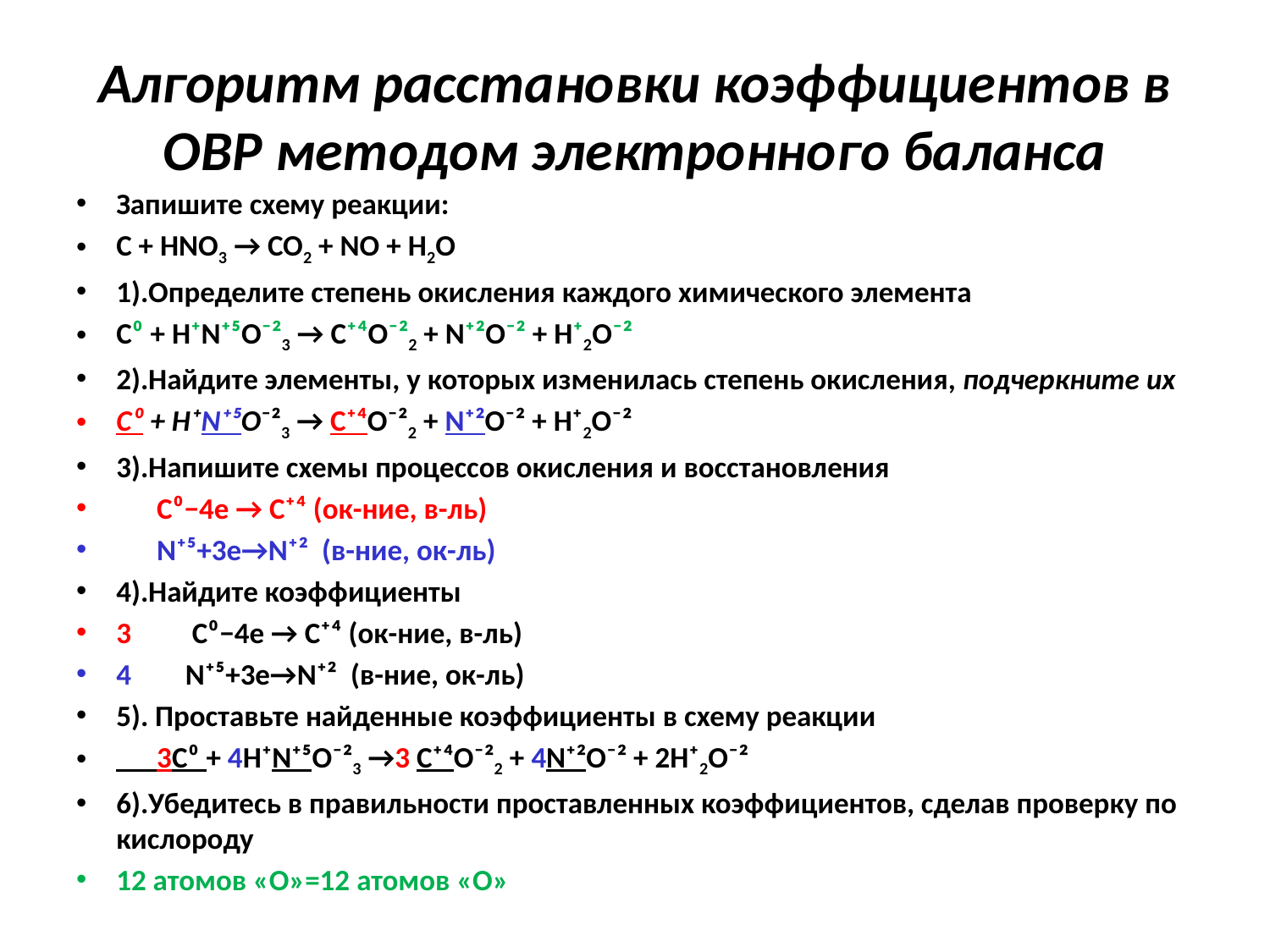

# Алгоритм расстановки коэффициентов в ОВР методом электронного баланса
Запишите схему реакции:
C + HNO3 → CO2 + NO + H2O
1).Определите степень окисления каждого химического элемента
C⁰ + H⁺N⁺⁵O⁻²3 → C⁺⁴O⁻²2 + N⁺²O⁻² + H⁺2O⁻²
2).Найдите элементы, у которых изменилась степень окисления, подчеркните их
C⁰ + H⁺N⁺⁵O⁻²3 → C⁺⁴O⁻²2 + N⁺²O⁻² + H⁺2O⁻²
3).Напишите схемы процессов окисления и восстановления
      C⁰−4e → C⁺⁴ (ок-ние, в-ль)
      N⁺⁵+3e→N⁺²  (в-ние, ок-ль)
4).Найдите коэффициенты
3         C⁰−4e → C⁺⁴ (ок-ние, в-ль)
4        N⁺⁵+3e→N⁺²  (в-ние, ок-ль)
5). Проставьте найденные коэффициенты в схему реакции
      3C⁰ + 4H⁺N⁺⁵O⁻²3 →3 C⁺⁴O⁻²2 + 4N⁺²O⁻² + 2H⁺2O⁻²
6).Убедитесь в правильности проставленных коэффициентов, сделав проверку по кислороду
12 атомов «О»=12 атомов «О»